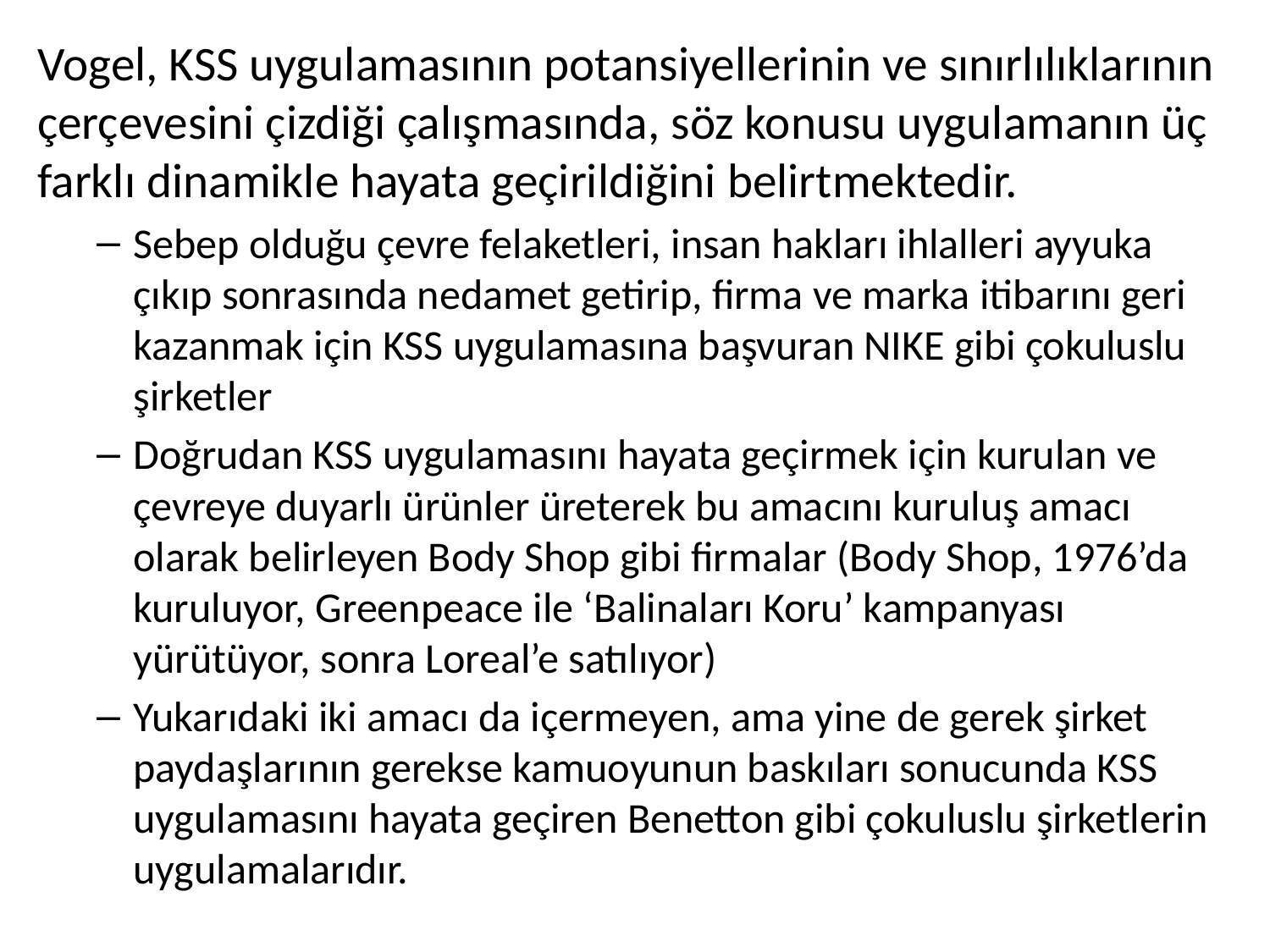

Vogel, KSS uygulamasının potansiyellerinin ve sınırlılıklarının çerçevesini çizdiği çalışmasında, söz konusu uygulamanın üç farklı dinamikle hayata geçirildiğini belirtmektedir.
Sebep olduğu çevre felaketleri, insan hakları ihlalleri ayyuka çıkıp sonrasında nedamet getirip, firma ve marka itibarını geri kazanmak için KSS uygulamasına başvuran NIKE gibi çokuluslu şirketler
Doğrudan KSS uygulamasını hayata geçirmek için kurulan ve çevreye duyarlı ürünler üreterek bu amacını kuruluş amacı olarak belirleyen Body Shop gibi firmalar (Body Shop, 1976’da kuruluyor, Greenpeace ile ‘Balinaları Koru’ kampanyası yürütüyor, sonra Loreal’e satılıyor)
Yukarıdaki iki amacı da içermeyen, ama yine de gerek şirket paydaşlarının gerekse kamuoyunun baskıları sonucunda KSS uygulamasını hayata geçiren Benetton gibi çokuluslu şirketlerin uygulamalarıdır.